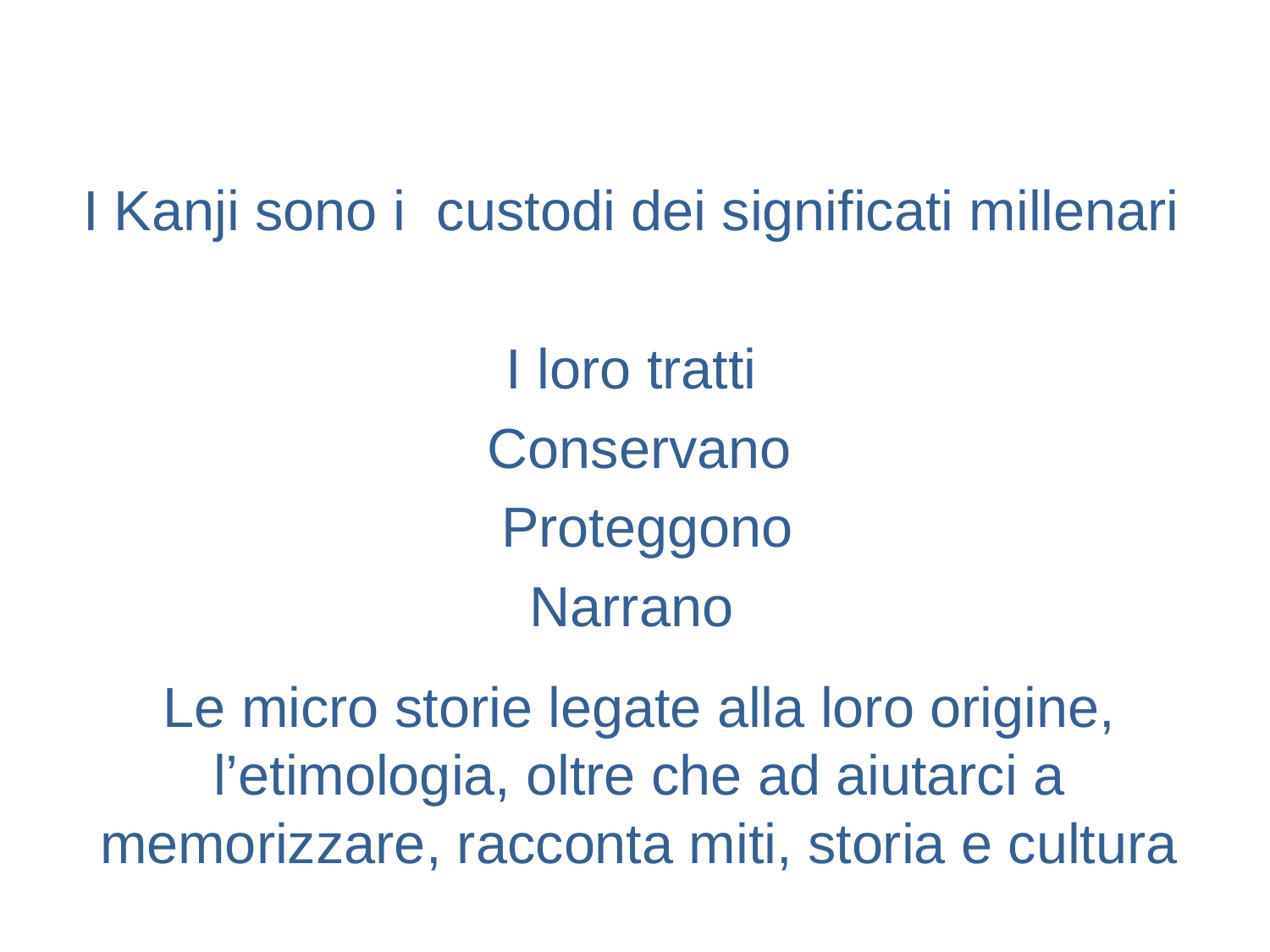

I Kanji sono i  custodi dei significati millenari

I loro tratti
Conservano
 Proteggono
Narrano

Le micro storie legate alla loro origine, l’etimologia, oltre che ad aiutarci a memorizzare, racconta miti, storia e cultura